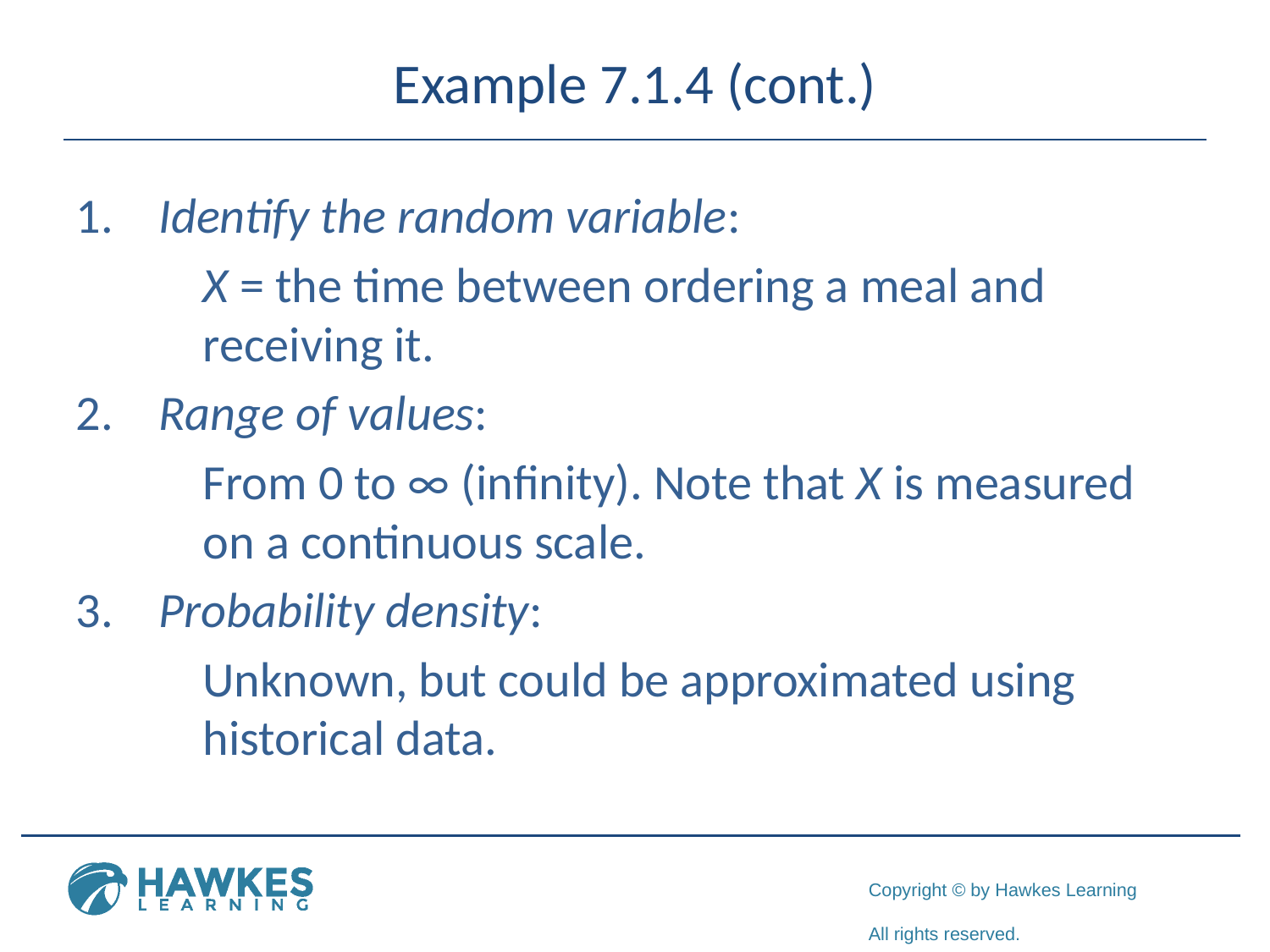

# Example 7.1.4 (cont.)
 Identify the random variable:
X = the time between ordering a meal and receiving it.
 Range of values:
From 0 to ∞ (infinity). Note that X is measured on a continuous scale.
 Probability density:
Unknown, but could be approximated using historical data.